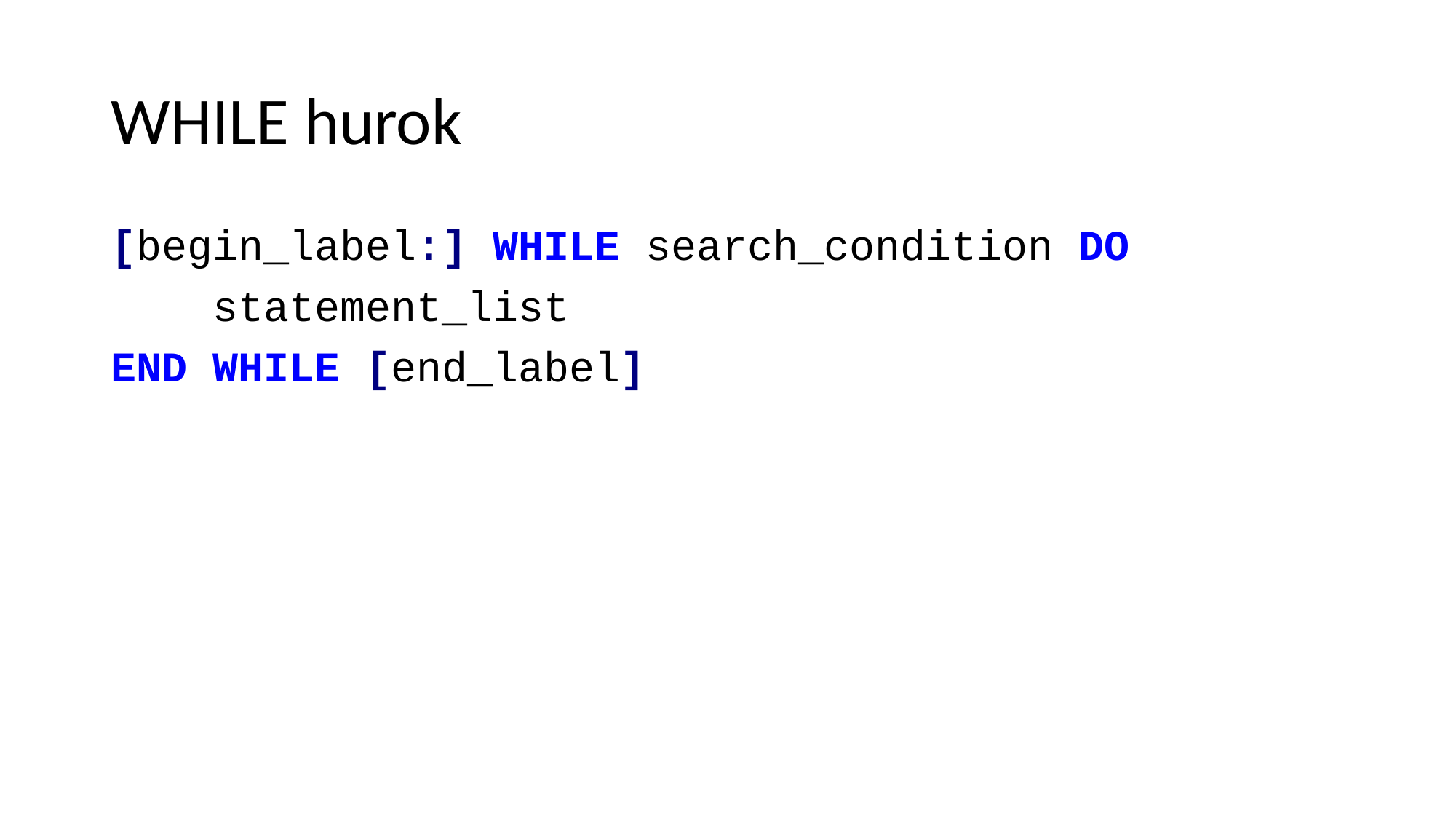

# WHILE hurok
[begin_label:] WHILE search_condition DO
    statement_list
END WHILE [end_label]